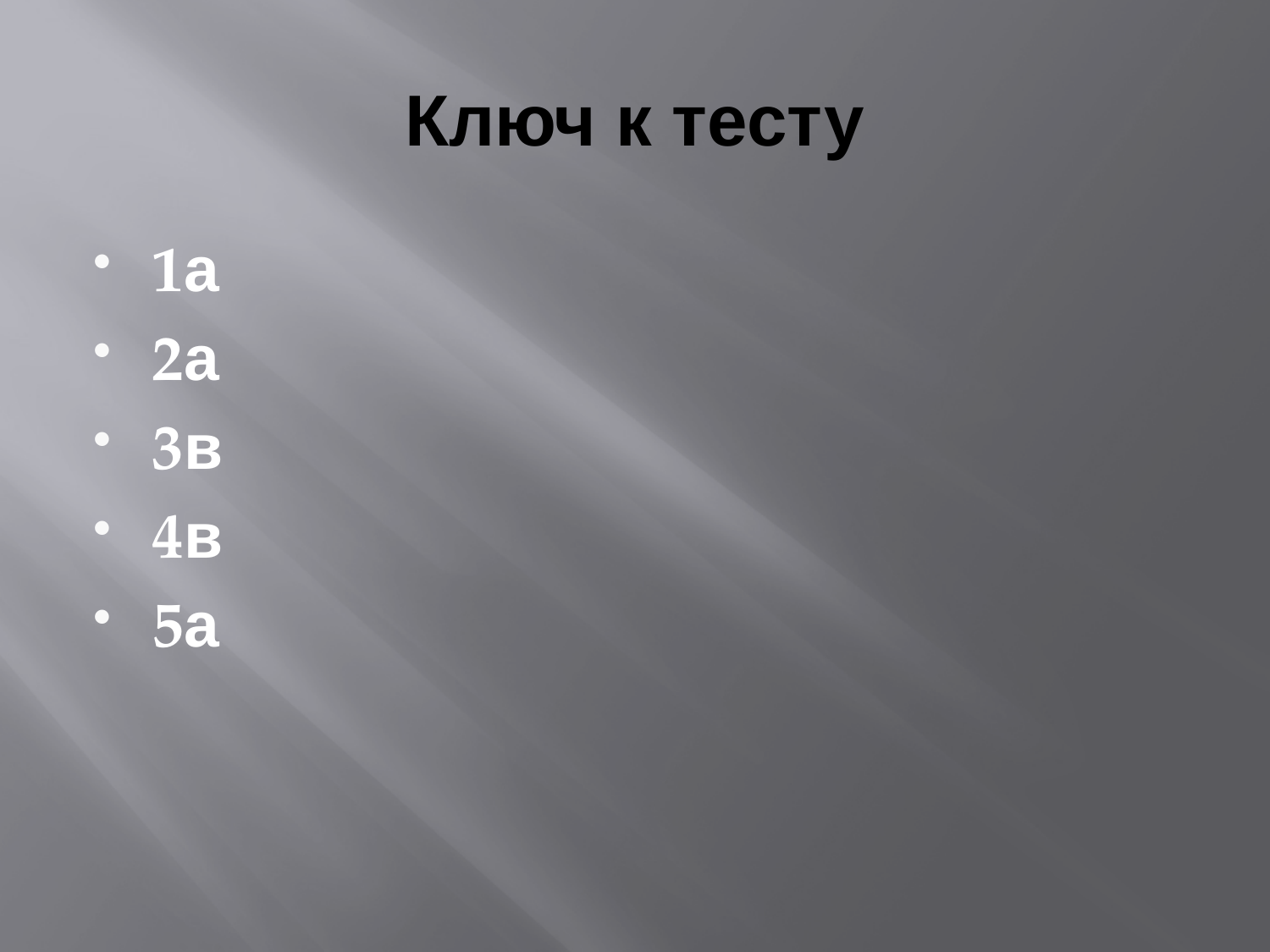

# Ключ к тесту
1а
2а
3в
4в
5а